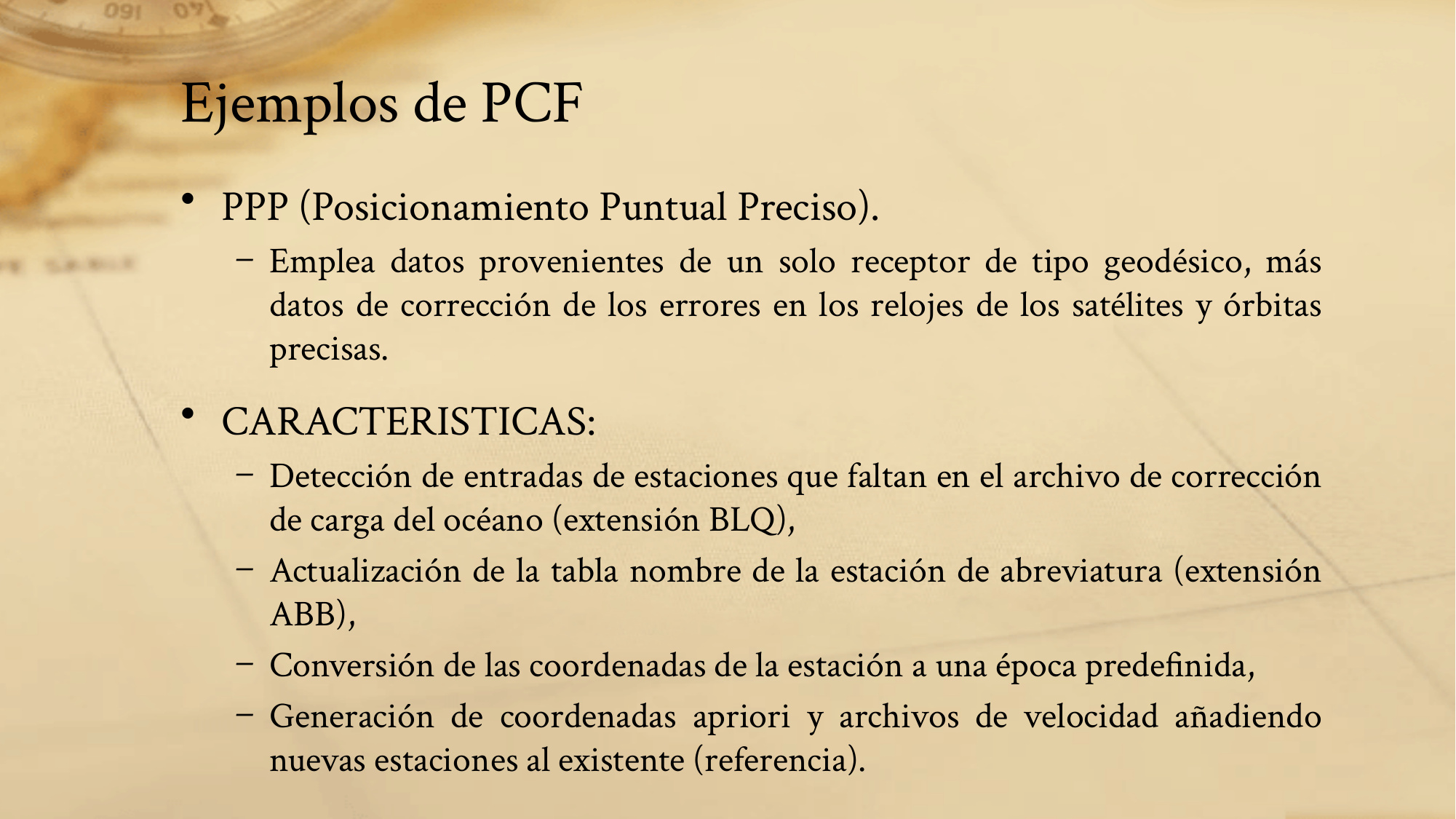

# Ejemplos de PCF
PPP (Posicionamiento Puntual Preciso).
Emplea datos provenientes de un solo receptor de tipo geodésico, más datos de corrección de los errores en los relojes de los satélites y órbitas precisas.
CARACTERISTICAS:
Detección de entradas de estaciones que faltan en el archivo de corrección de carga del océano (extensión BLQ),
Actualización de la tabla nombre de la estación de abreviatura (extensión ABB),
Conversión de las coordenadas de la estación a una época predefinida,
Generación de coordenadas apriori y archivos de velocidad añadiendo nuevas estaciones al existente (referencia).